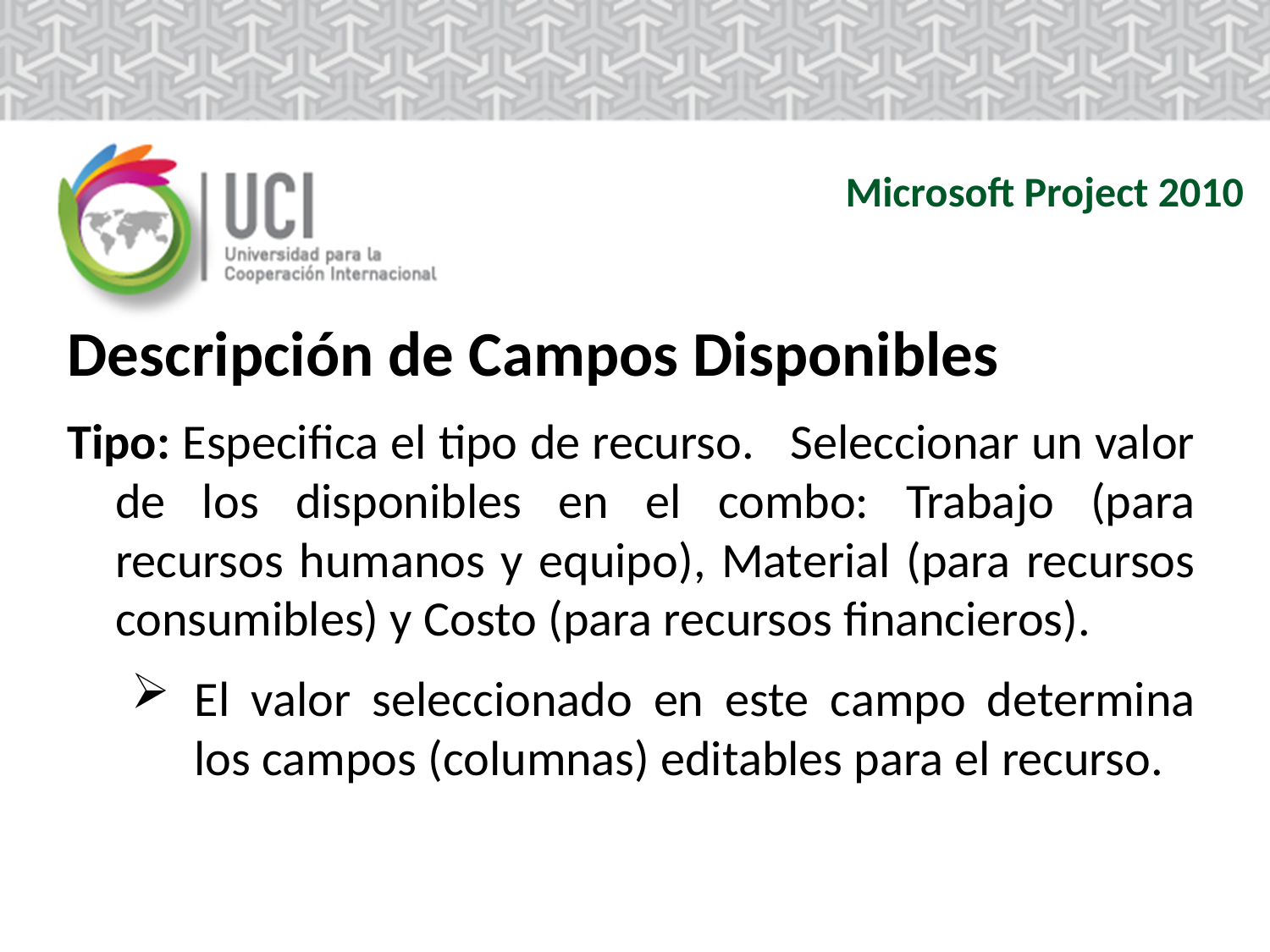

Microsoft Project 2010
Descripción de Campos Disponibles
Tipo: Especifica el tipo de recurso.   Seleccionar un valor de los disponibles en el combo: Trabajo (para recursos humanos y equipo), Material (para recursos consumibles) y Costo (para recursos financieros).
El valor seleccionado en este campo determina los campos (columnas) editables para el recurso.